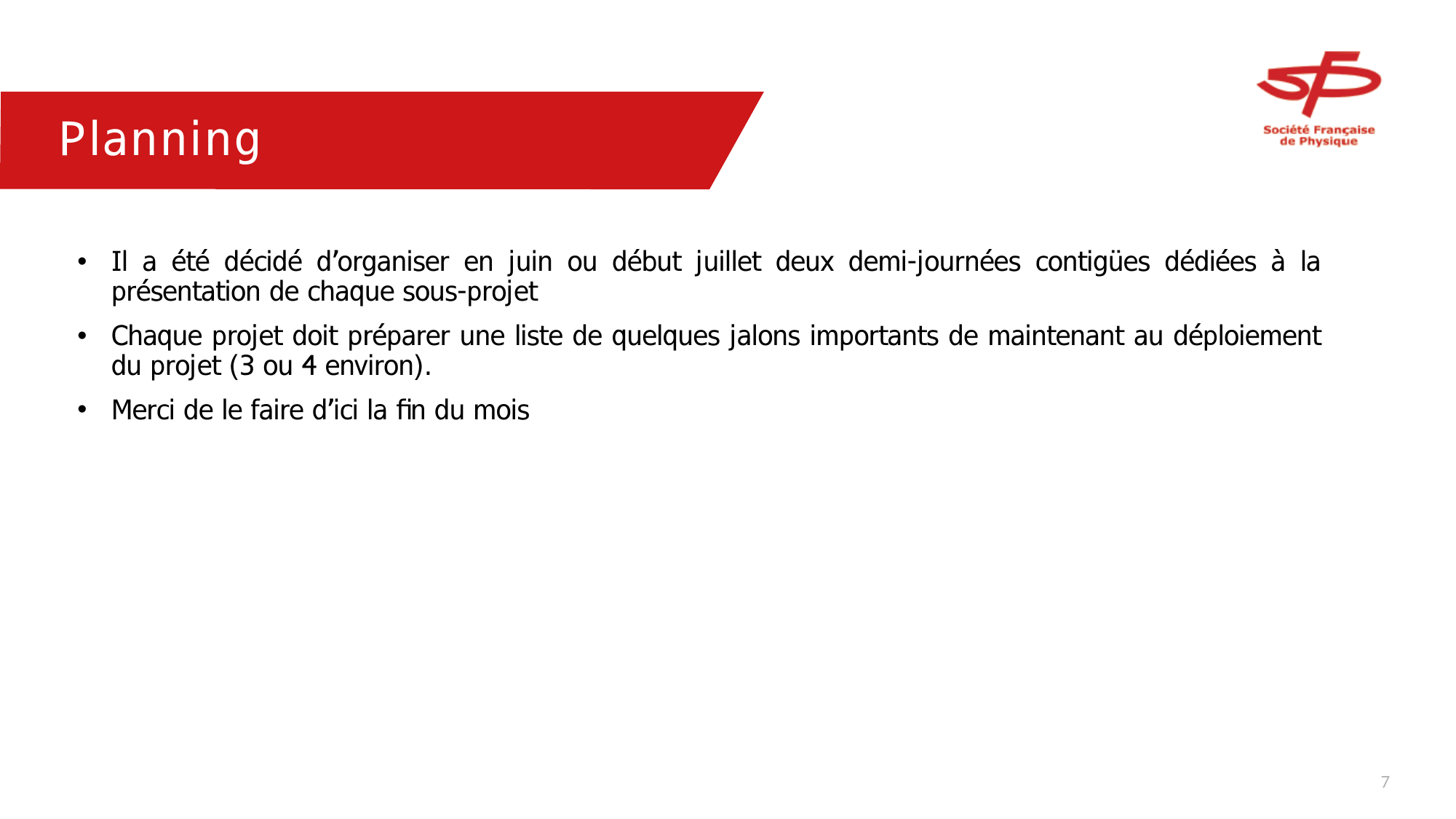

# Planning
Il a été décidé d’organiser en juin ou début juillet deux demi-journées contigües dédiées à la présentation de chaque sous-projet
Chaque projet doit préparer une liste de quelques jalons importants de maintenant au déploiement du projet (3 ou 4 environ).
Merci de le faire d’ici la fin du mois
7